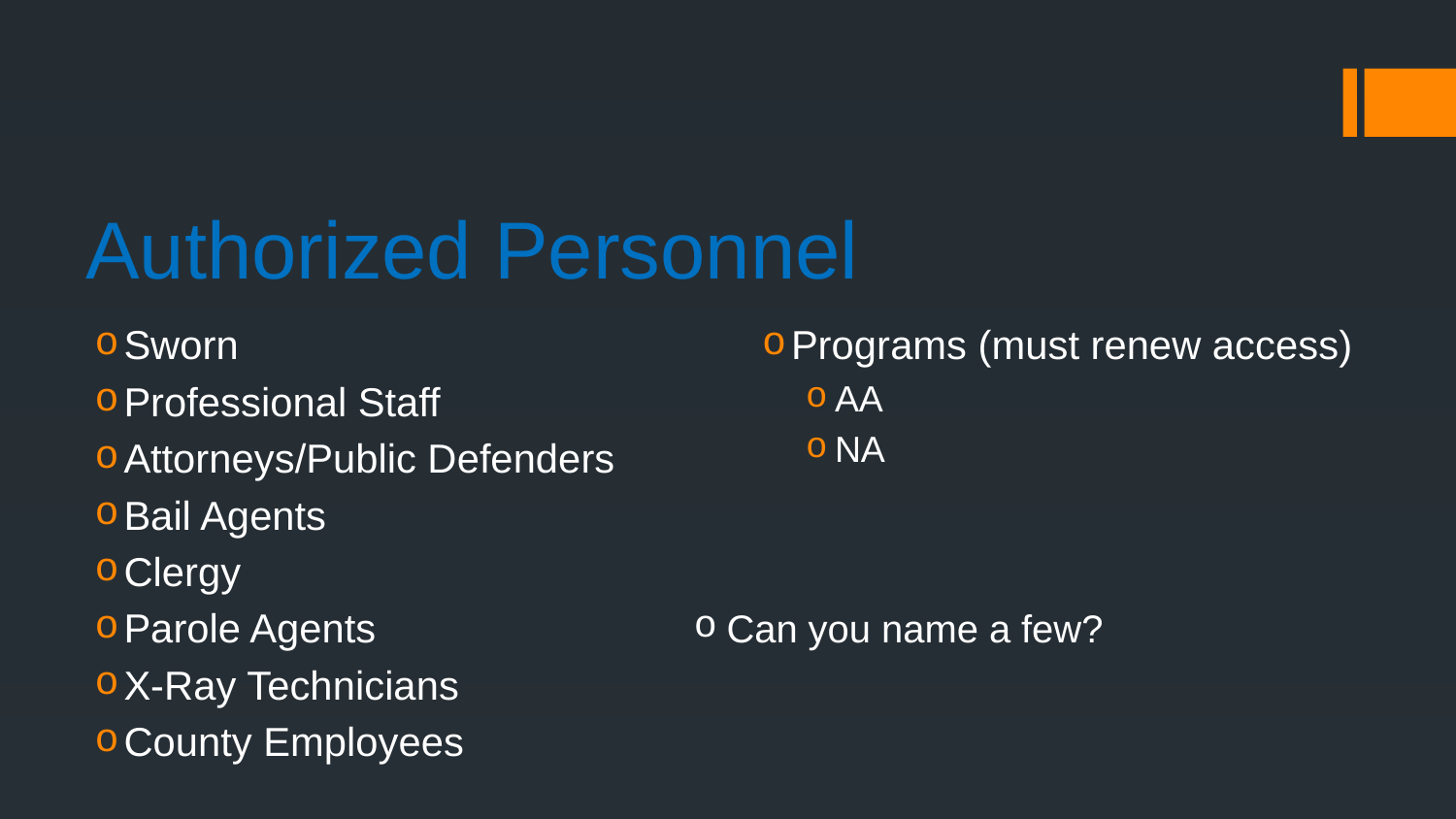

# Authorized Personnel
Sworn
Professional Staff
Attorneys/Public Defenders
Bail Agents
Clergy
Parole Agents
X-Ray Technicians
County Employees

Programs (must renew access)
AA
NA

Can you name a few?